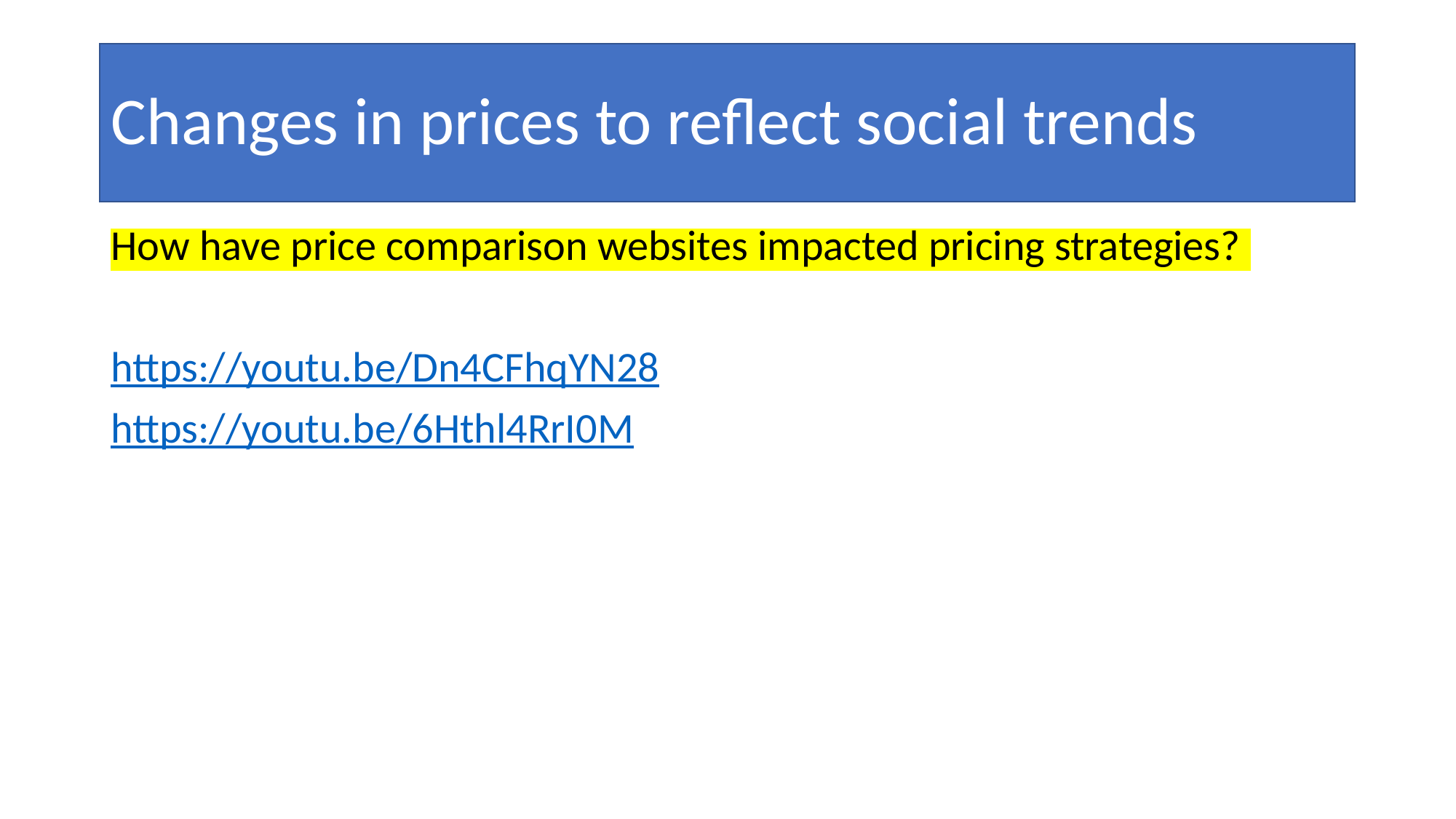

Changes in prices to reflect social trends
#
How have price comparison websites impacted pricing strategies?

https://youtu.be/Dn4CFhqYN28
https://youtu.be/6Hthl4RrI0M